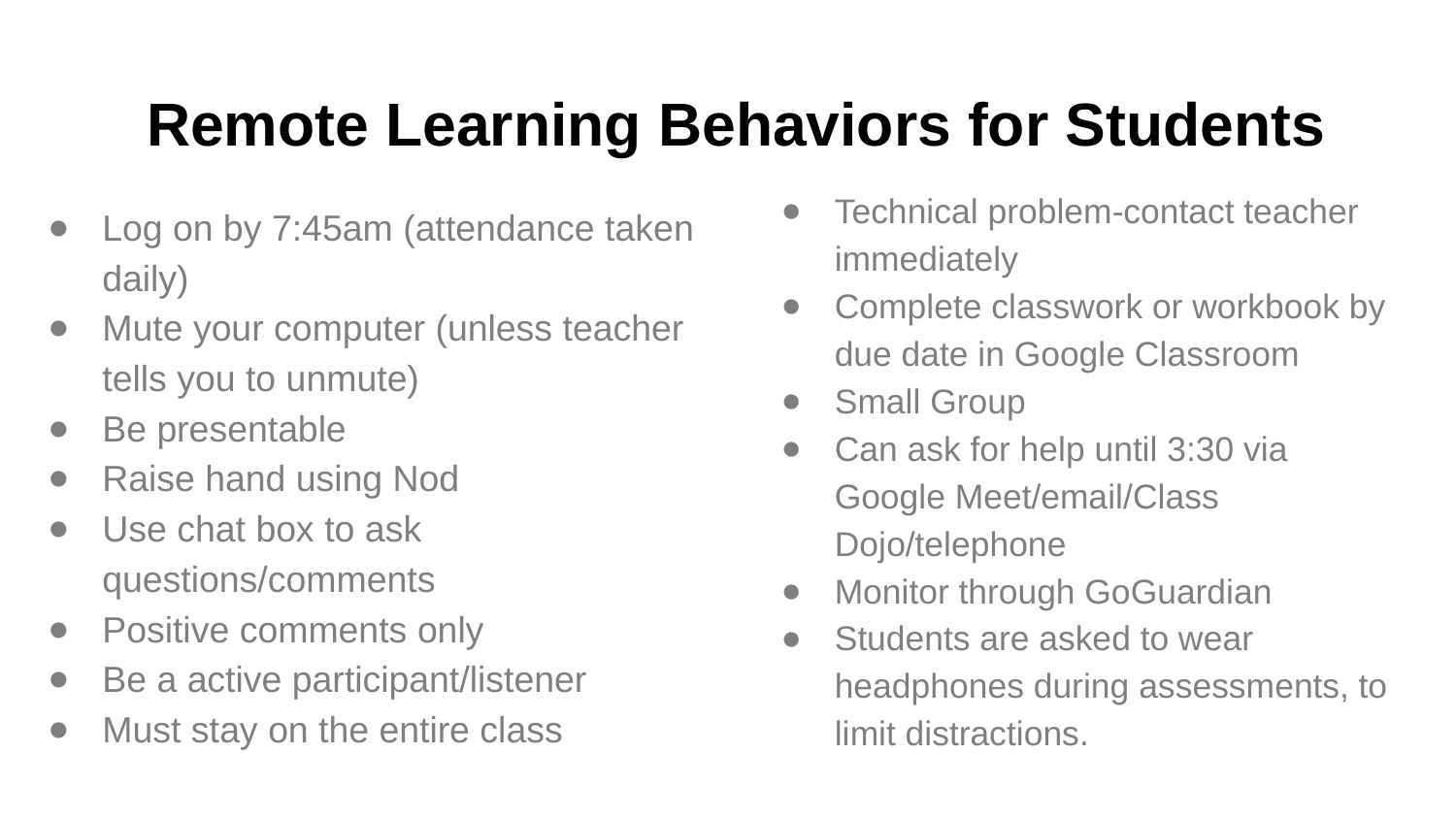

# Remote Learning Behaviors for Students
Technical problem-contact teacher immediately
Complete classwork or workbook by due date in Google Classroom
Small Group
Can ask for help until 3:30 via Google Meet/email/Class Dojo/telephone
Monitor through GoGuardian
Students are asked to wear headphones during assessments, to limit distractions.

Log on by 7:45am (attendance taken daily)
Mute your computer (unless teacher tells you to unmute)
Be presentable
Raise hand using Nod
Use chat box to ask questions/comments
Positive comments only
Be a active participant/listener
Must stay on the entire class